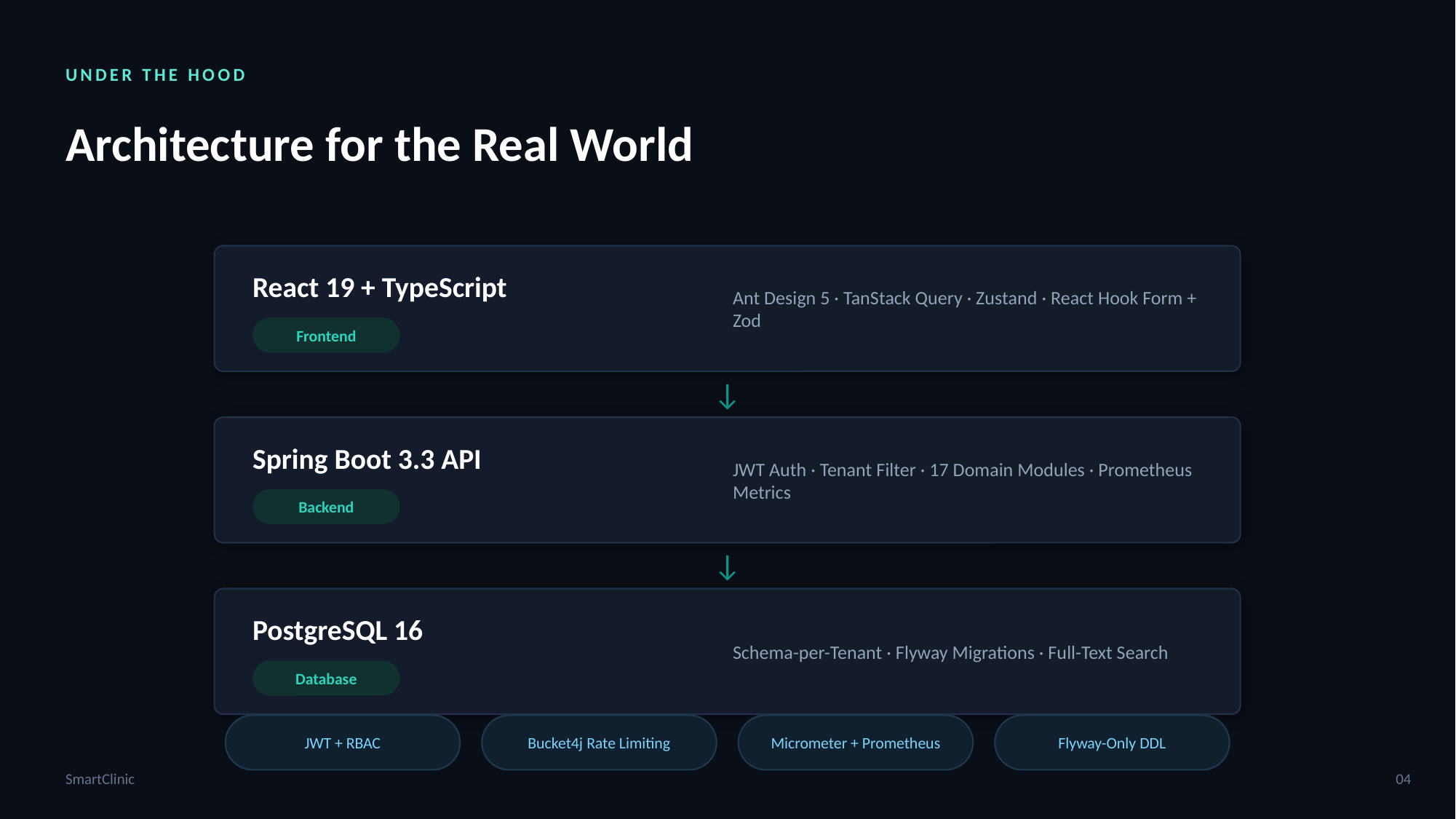

UNDER THE HOOD
Architecture for the Real World

React 19 + TypeScript
Ant Design 5 · TanStack Query · Zustand · React Hook Form + Zod

Frontend
↓

Spring Boot 3.3 API
JWT Auth · Tenant Filter · 17 Domain Modules · Prometheus Metrics

Backend
↓

PostgreSQL 16
Schema-per-Tenant · Flyway Migrations · Full-Text Search

Database

JWT + RBAC

Bucket4j Rate Limiting

Micrometer + Prometheus

Flyway-Only DDL
SmartClinic
04